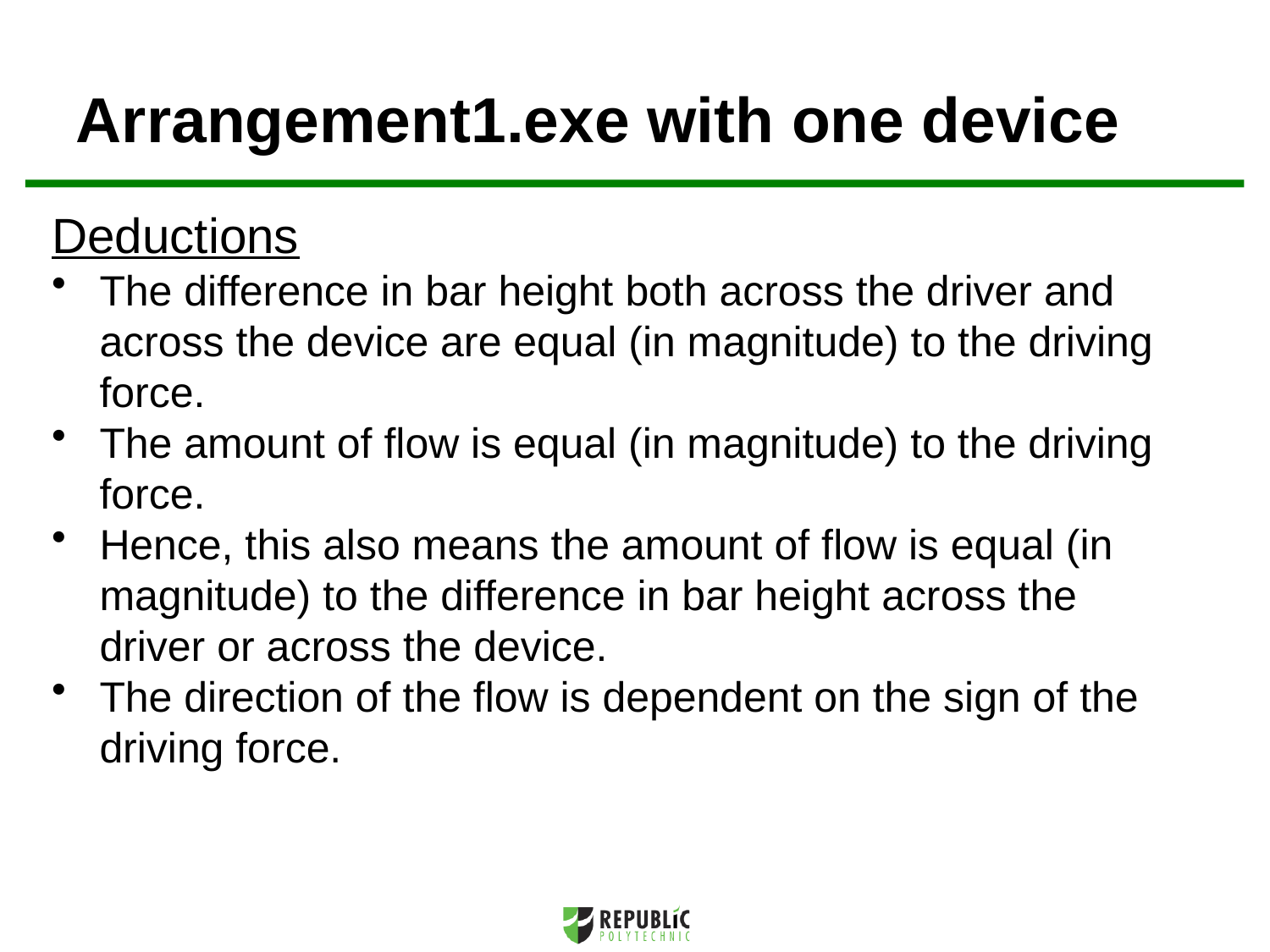

Arrangement1.exe with one device
Deductions
The difference in bar height both across the driver and across the device are equal (in magnitude) to the driving force.
The amount of flow is equal (in magnitude) to the driving force.
Hence, this also means the amount of flow is equal (in magnitude) to the difference in bar height across the driver or across the device.
The direction of the flow is dependent on the sign of the driving force.